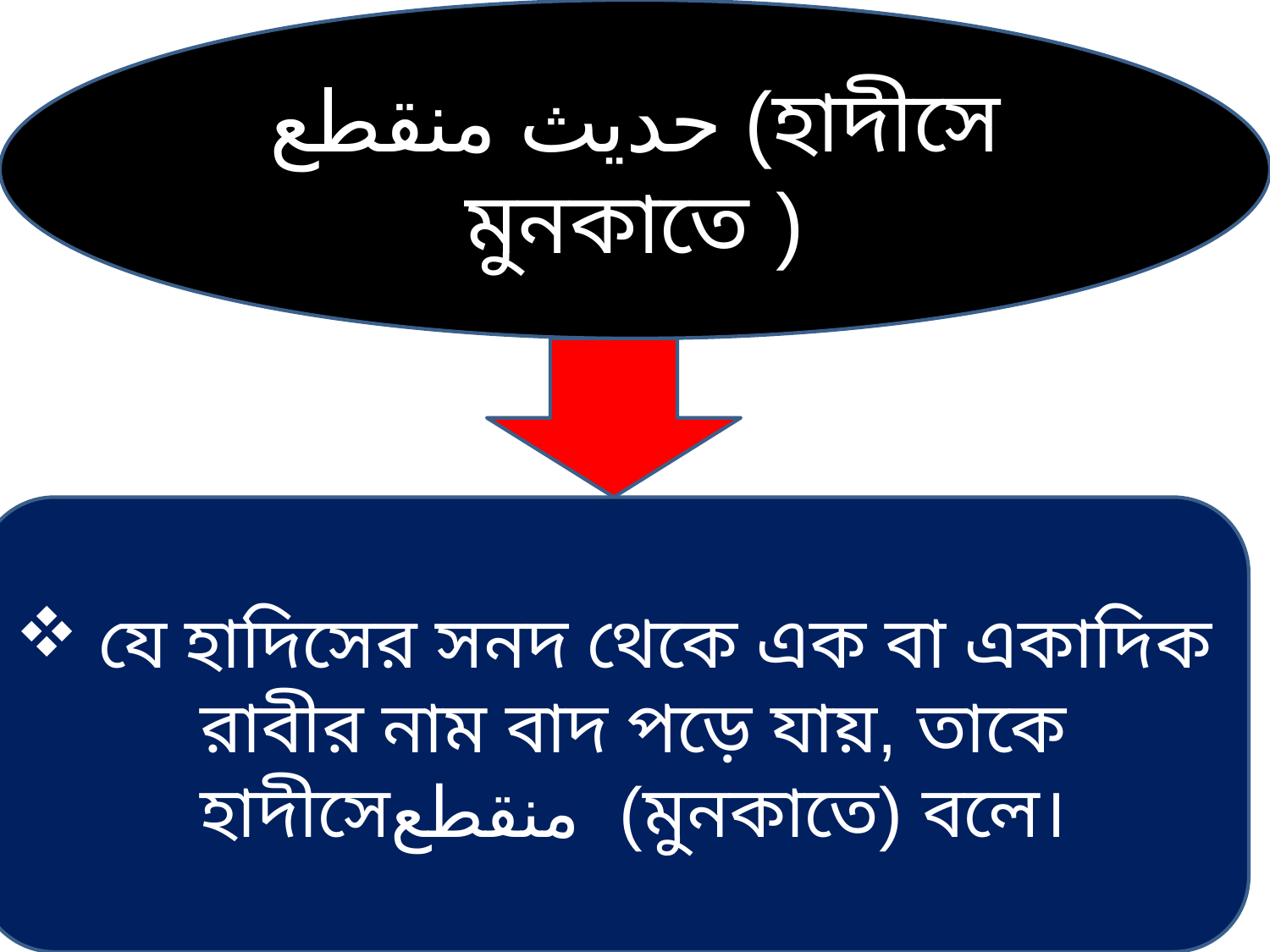

حديث منقطع (হাদীসে মুনকাতে )

 যে হাদিসের সনদ থেকে এক বা একাদিক রাবীর নাম বাদ পড়ে যায়, তাকে হাদীসেمنقطع  (মুনকাতে) বলে।